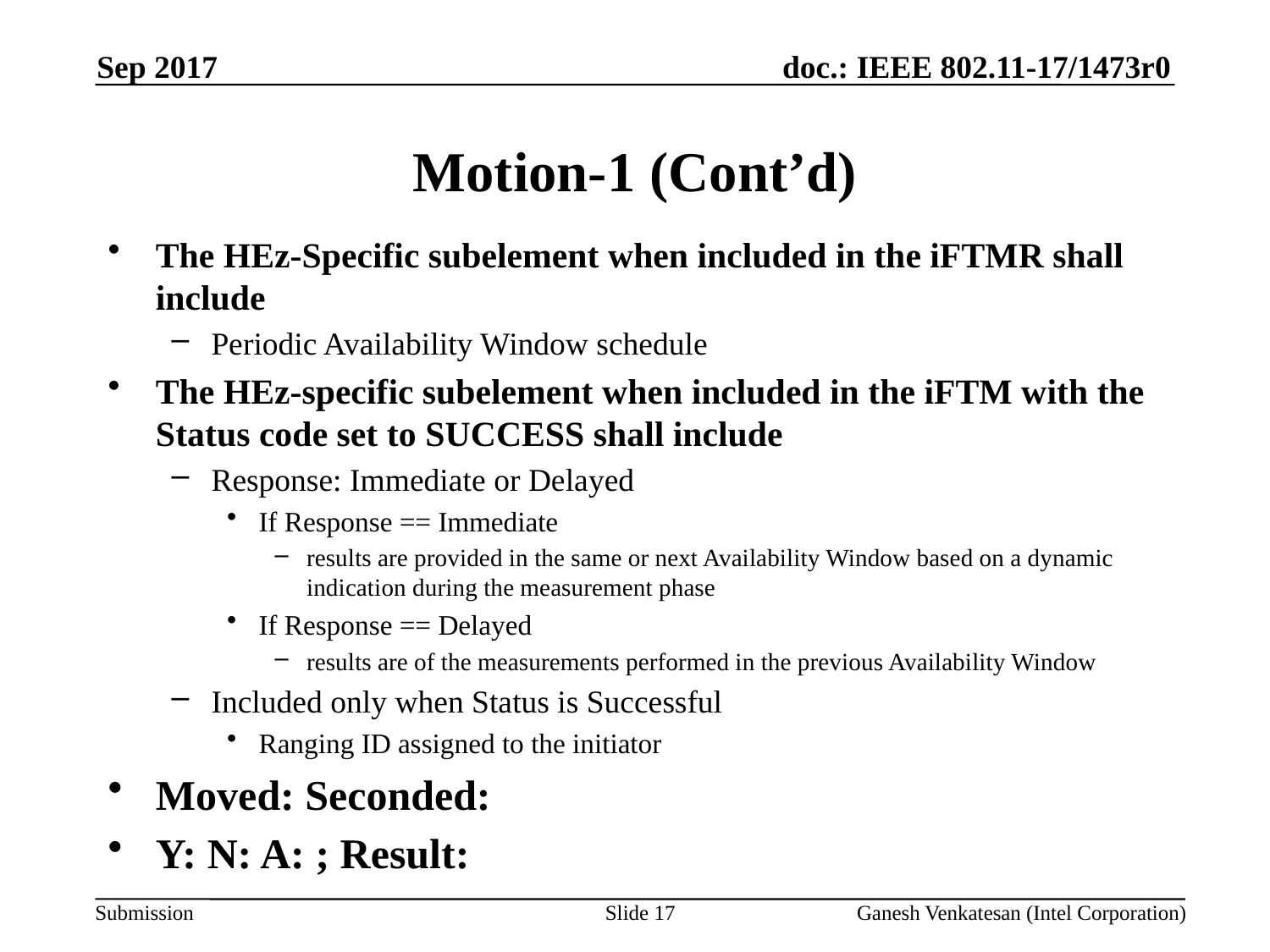

Sep 2017
# Motion-1 (Cont’d)
The HEz-Specific subelement when included in the iFTMR shall include
Periodic Availability Window schedule
The HEz-specific subelement when included in the iFTM with the Status code set to SUCCESS shall include
Response: Immediate or Delayed
If Response == Immediate
results are provided in the same or next Availability Window based on a dynamic indication during the measurement phase
If Response == Delayed
results are of the measurements performed in the previous Availability Window
Included only when Status is Successful
Ranging ID assigned to the initiator
Moved: Seconded:
Y: N: A: ; Result:
Slide 17
Ganesh Venkatesan (Intel Corporation)